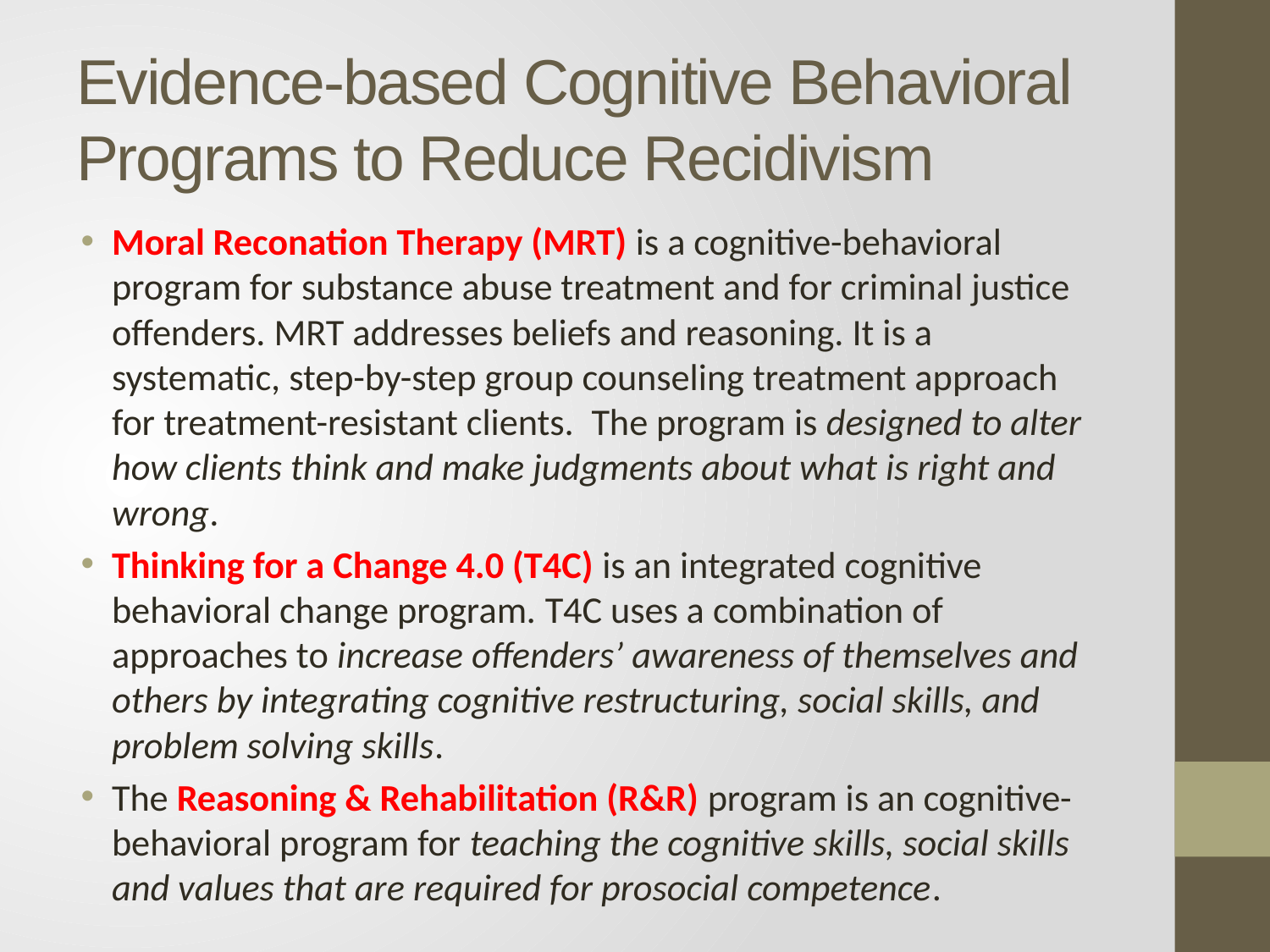

# Evidence-based Cognitive Behavioral Programs to Reduce Recidivism
Moral Reconation Therapy (MRT) is a cognitive-behavioral program for substance abuse treatment and for criminal justice offenders. MRT addresses beliefs and reasoning. It is a systematic, step-by-step group counseling treatment approach for treatment-resistant clients.  The program is designed to alter how clients think and make judgments about what is right and wrong.
Thinking for a Change 4.0 (T4C) is an integrated cognitive behavioral change program. T4C uses a combination of approaches to increase offenders’ awareness of themselves and others by integrating cognitive restructuring, social skills, and problem solving skills.
The Reasoning & Rehabilitation (R&R) program is an cognitive-behavioral program for teaching the cognitive skills, social skills and values that are required for prosocial competence.